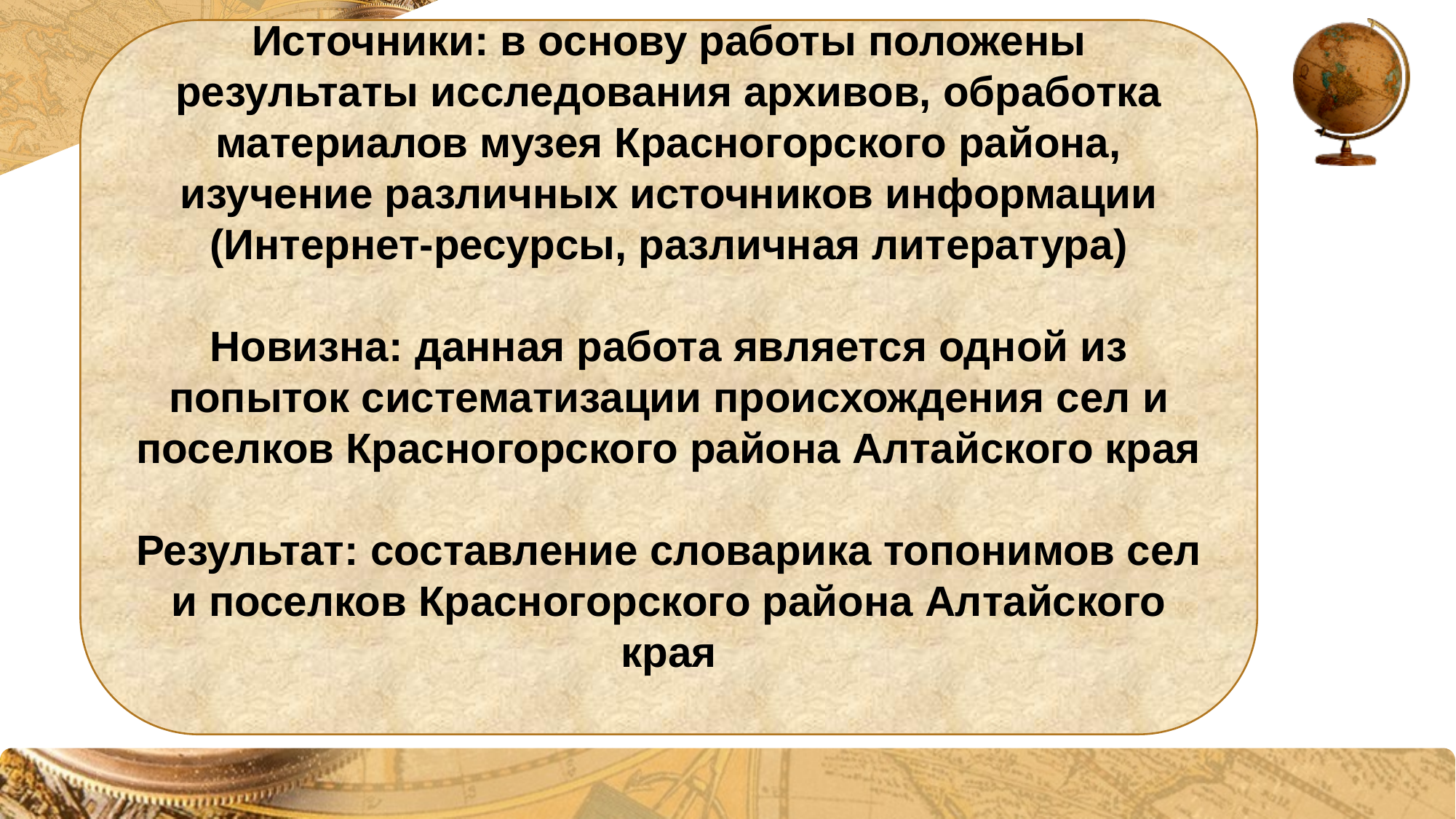

Источники: в основу работы положены результаты исследования архивов, обработка материалов музея Красногорского района, изучение различных источников информации (Интернет-ресурсы, различная литература)

Новизна: данная работа является одной из попыток систематизации происхождения сел и поселков Красногорского района Алтайского края

Результат: составление словарика топонимов сел и поселков Красногорского района Алтайского края